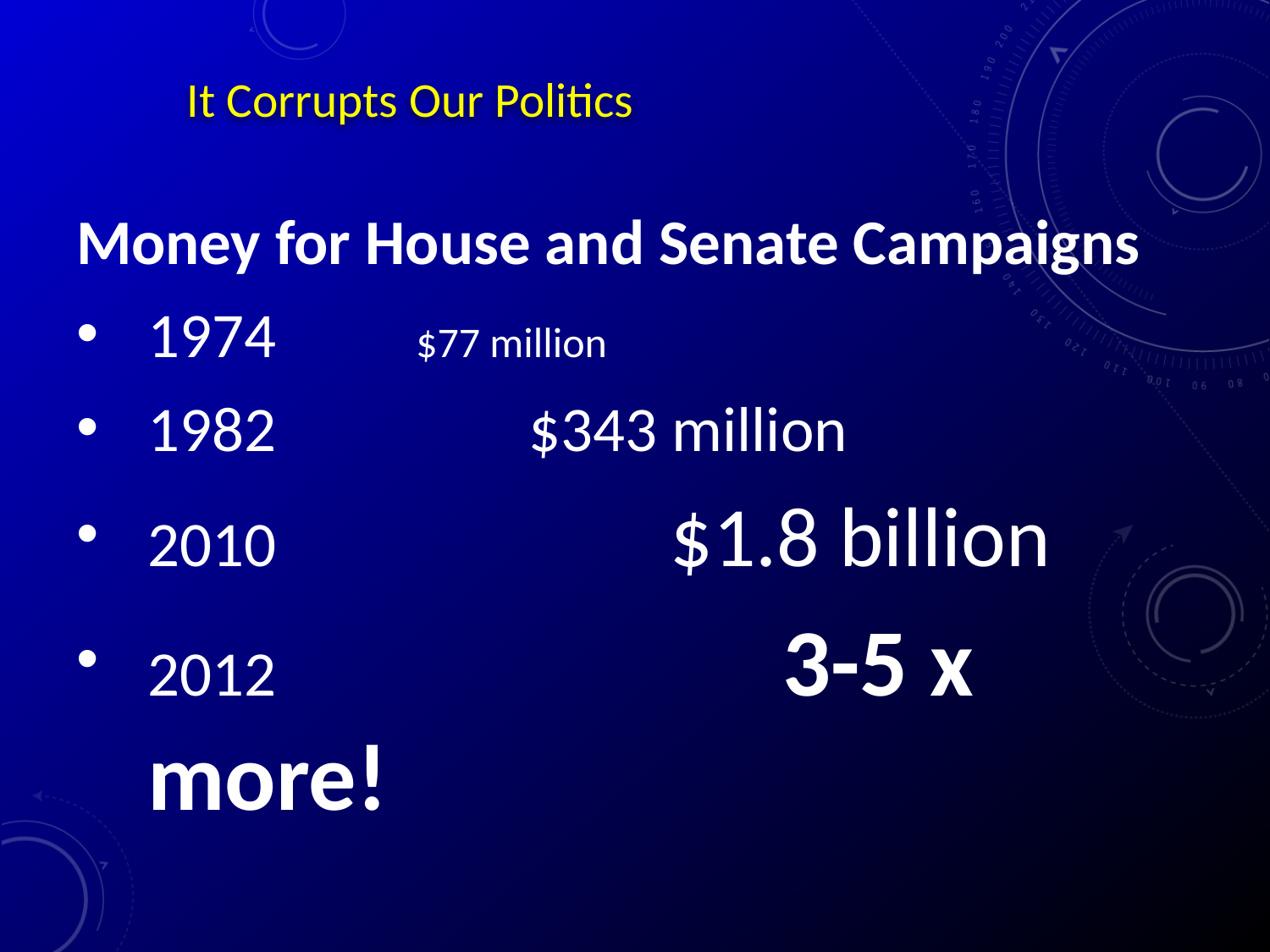

# It Corrupts Our Politics
Money for House and Senate Campaigns
1974 	 $77 million
1982 		$343 million
2010 			 $1.8 billion
2012 		 		3-5 x more!